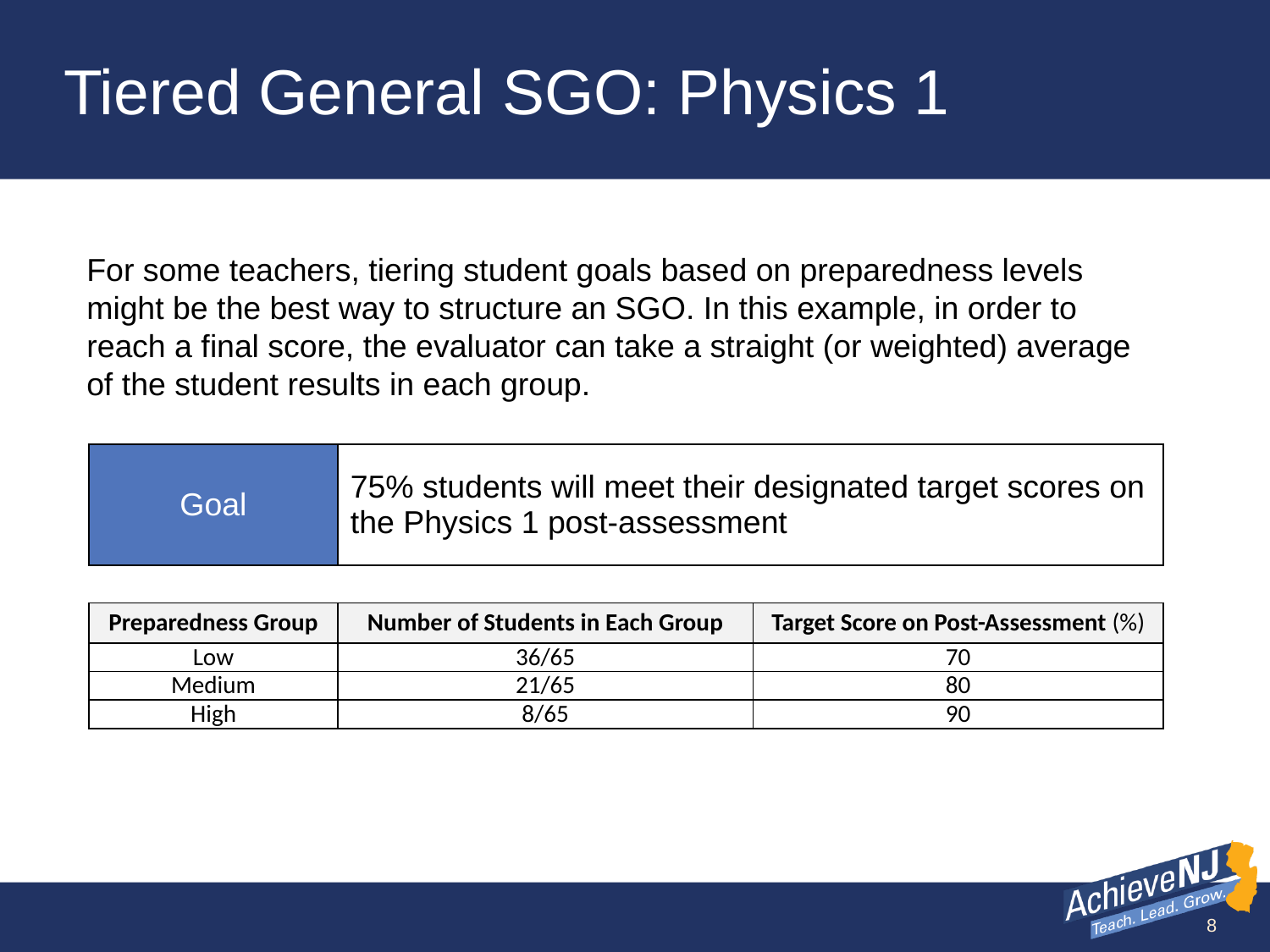

# Tiered General SGO: Physics 1
For some teachers, tiering student goals based on preparedness levels might be the best way to structure an SGO. In this example, in order to reach a final score, the evaluator can take a straight (or weighted) average of the student results in each group.
| Goal | 75% students will meet their designated target scores on the Physics 1 post-assessment |
| --- | --- |
| Preparedness Group | Number of Students in Each Group | Target Score on Post-Assessment (%) |
| --- | --- | --- |
| Low | 36/65 | 70 |
| Medium | 21/65 | 80 |
| High | 8/65 | 90 |